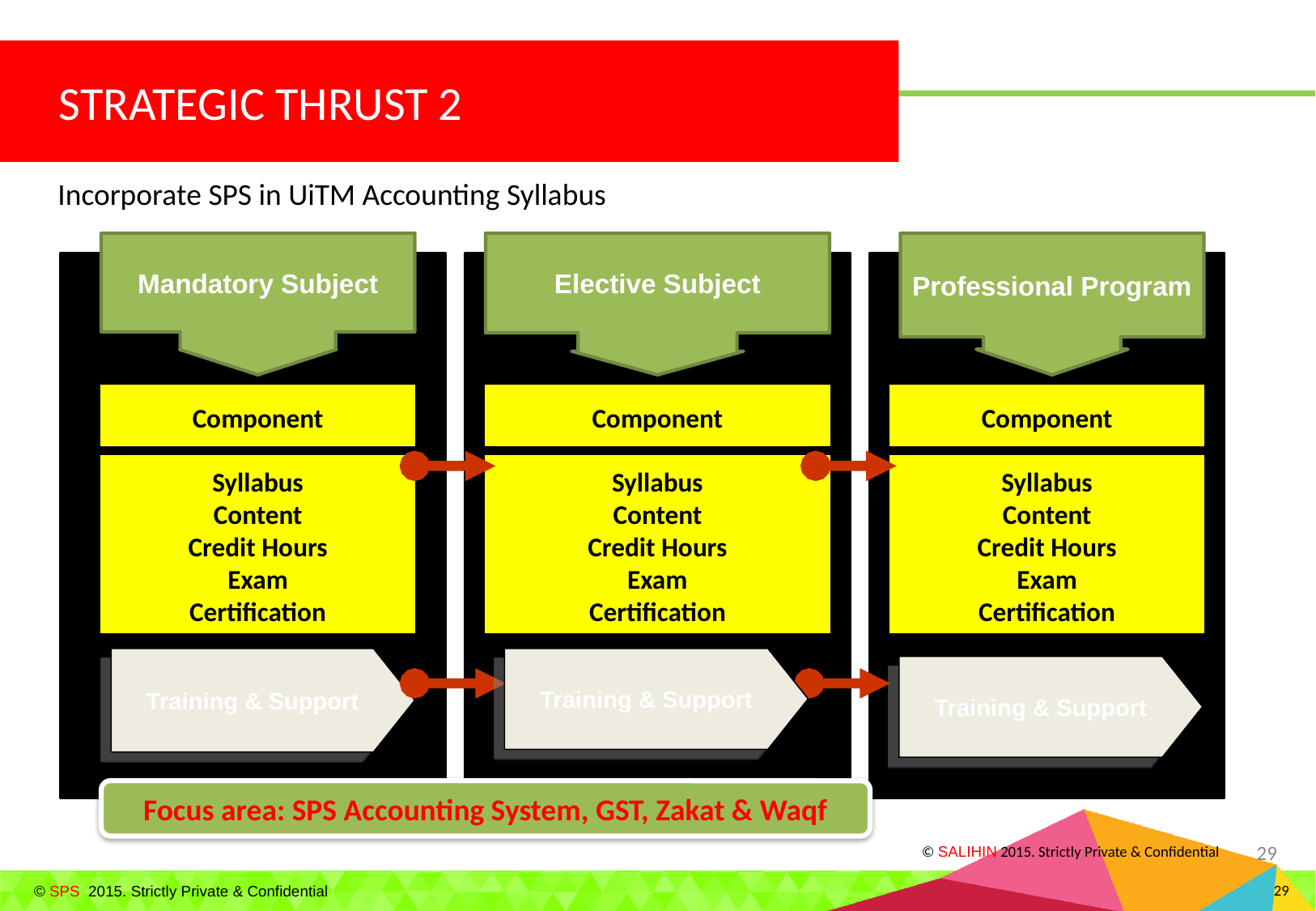

STRATEGIC THRUST 2
Incorporate SPS in UiTM Accounting Syllabus
Mandatory Subject
Elective Subject
Professional Program

Component

Component

Component

Syllabus
Content
Credit Hours
Exam
Certification

Syllabus
Content
Credit Hours
Exam
Certification

Syllabus
Content
Credit Hours
Exam
Certification

Training & Support
Training & Support
Training & Support

Focus area: SPS Accounting System, GST, Zakat & Waqf
29
© SALIHIN 2015. Strictly Private & Confidential